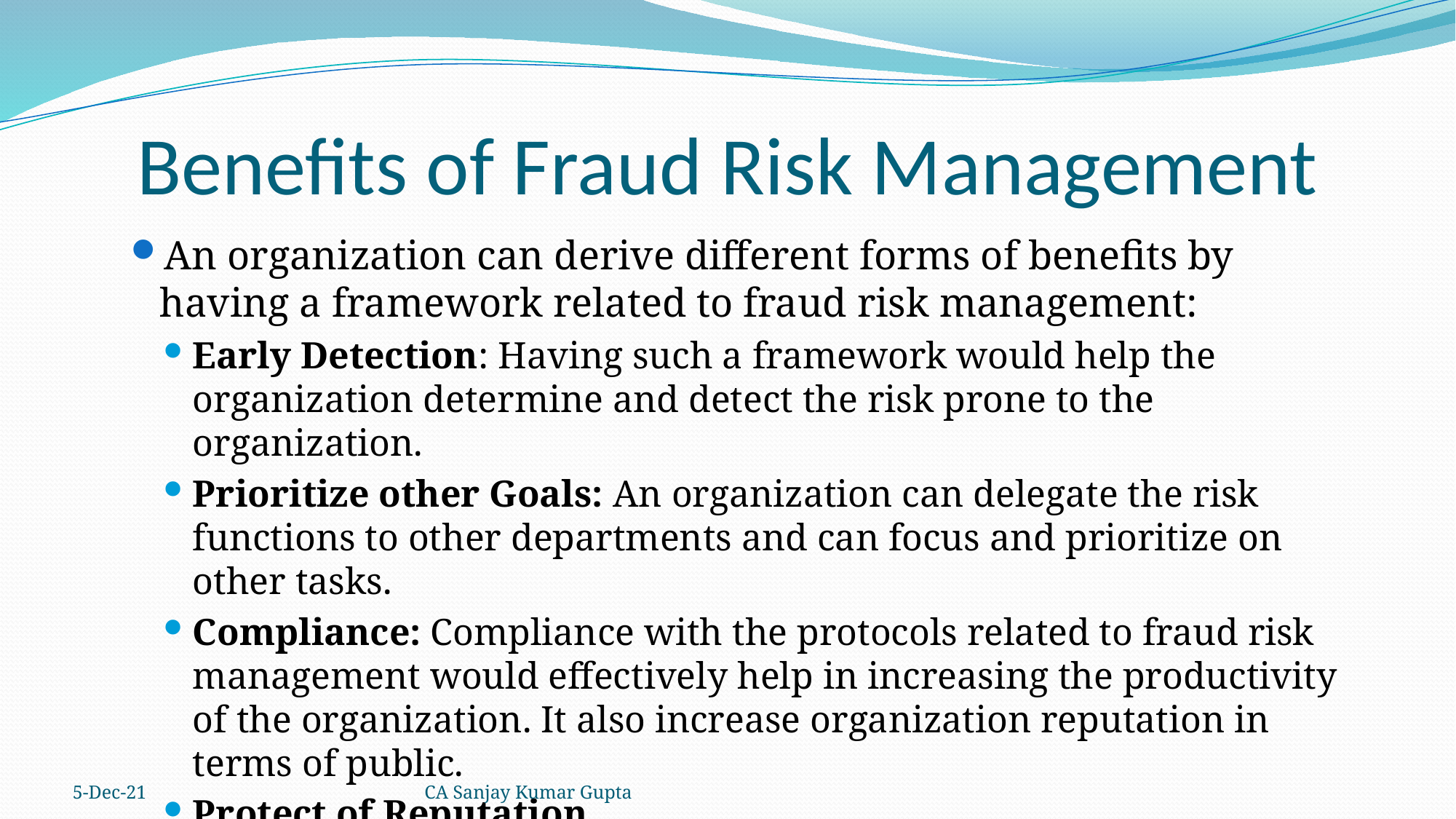

# Benefits of Fraud Risk Management
An organization can derive different forms of benefits by having a framework related to fraud risk management:
Early Detection: Having such a framework would help the organization determine and detect the risk prone to the organization.
Prioritize other Goals: An organization can delegate the risk functions to other departments and can focus and prioritize on other tasks.
Compliance: Compliance with the protocols related to fraud risk management would effectively help in increasing the productivity of the organization. It also increase organization reputation in terms of public.
Protect of Reputation

5-Dec-21
CA Sanjay Kumar Gupta